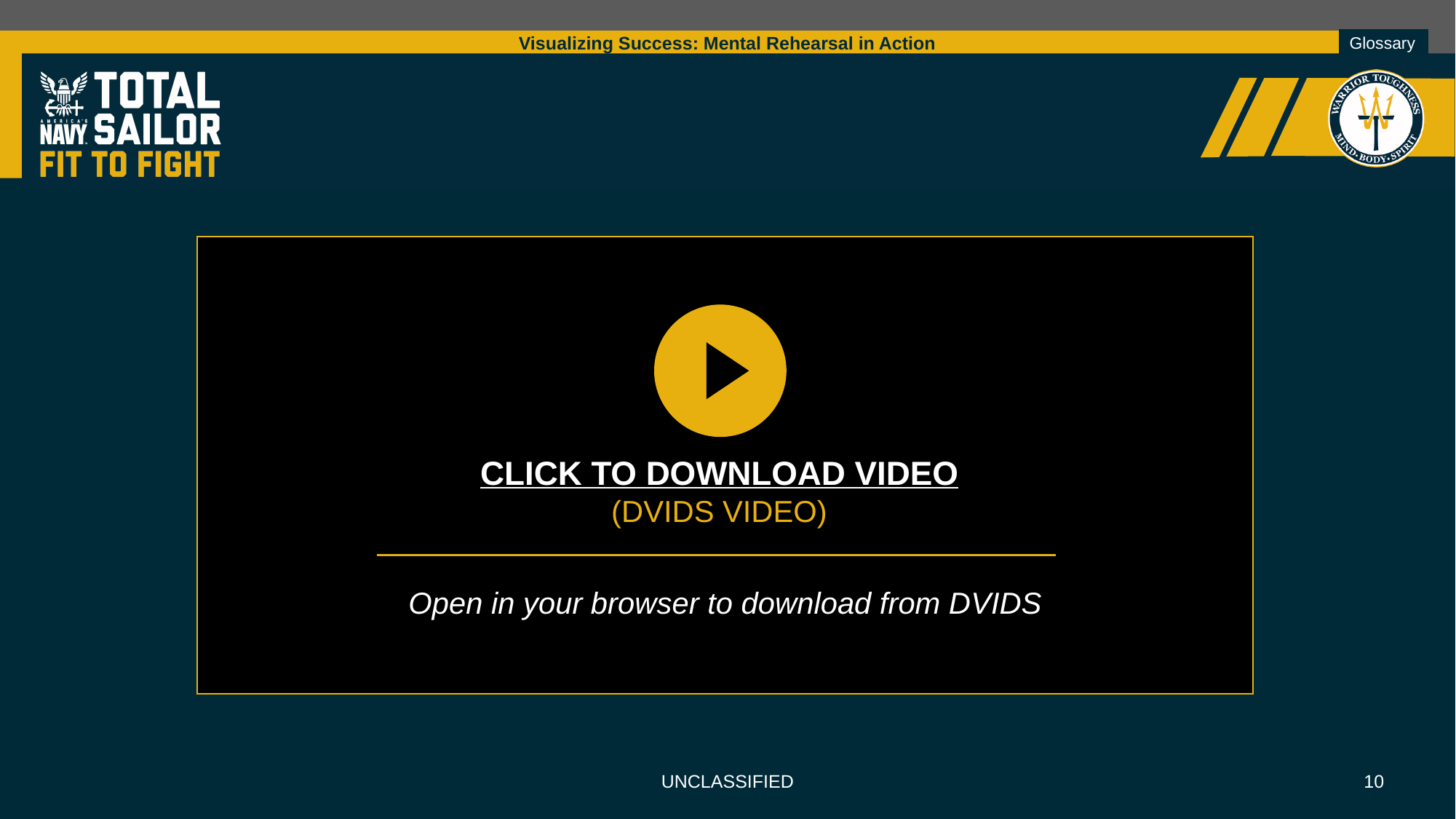

Visualizing Success: Mental Rehearsal in Action

CLICK TO DOWNLOAD VIDEO
(DVIDS VIDEO)
Open in your browser to download from DVIDS
UNCLASSIFIED
10